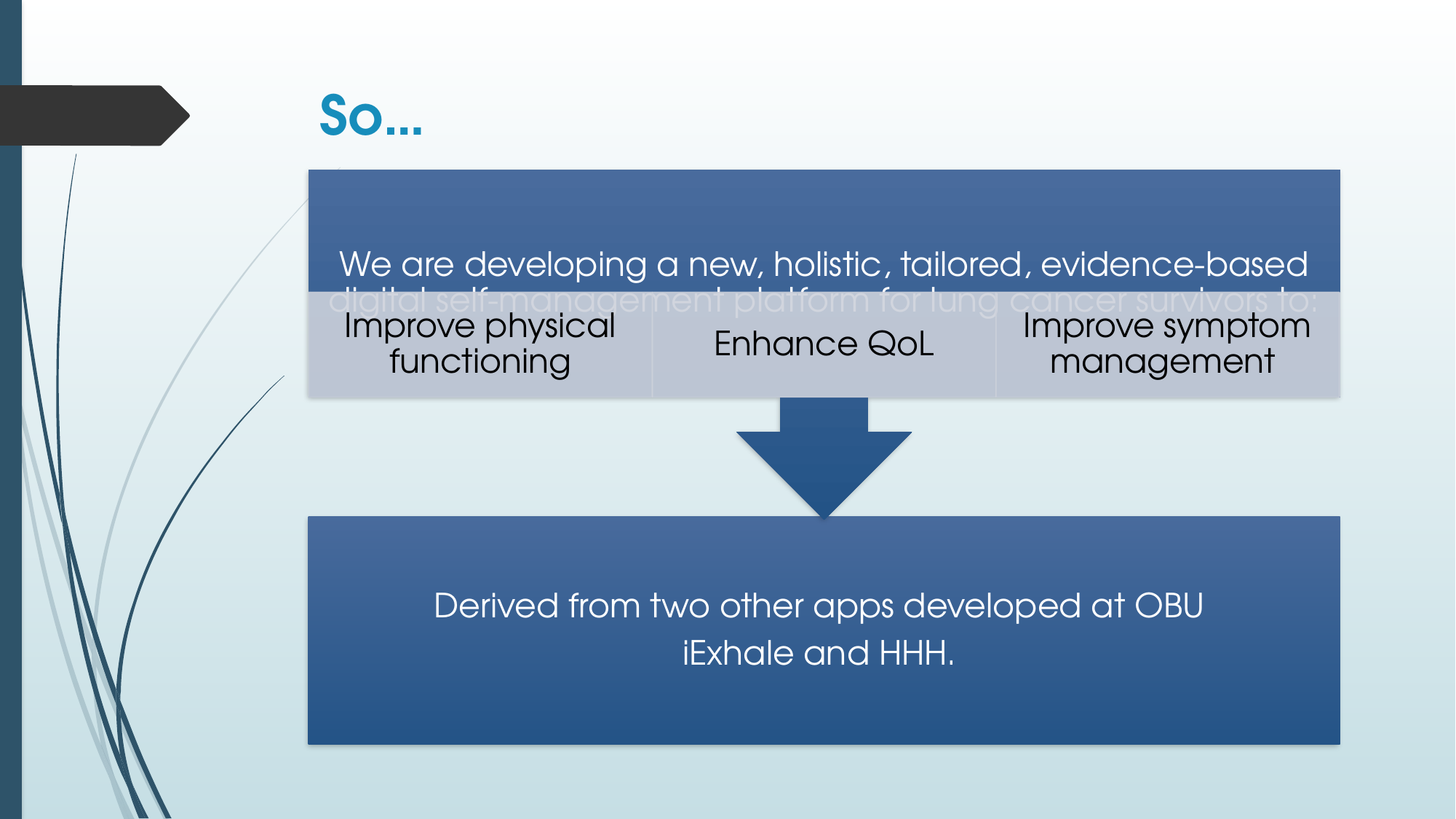

# So…
Derived from two other apps developed at OBU
iExhale and HHH.
We are developing a new, holistic, tailored, evidence-based digital self-management platform for lung cancer survivors to:
Improve physical functioning
Enhance QoL
Improve symptom management